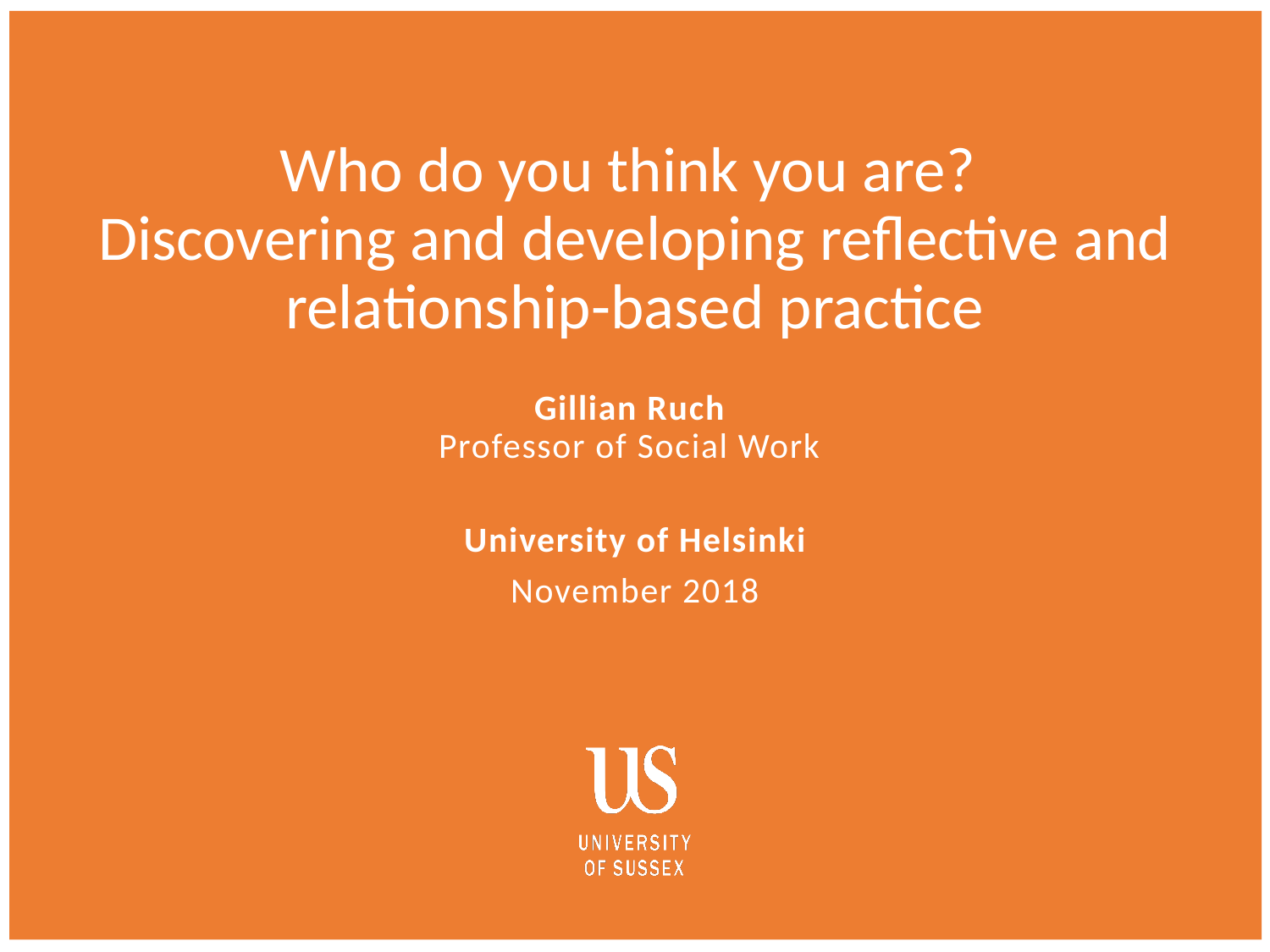

# Who do you think you are? Discovering and developing reflective and relationship-based practice
Gillian Ruch
Professor of Social Work
University of Helsinki
November 2018